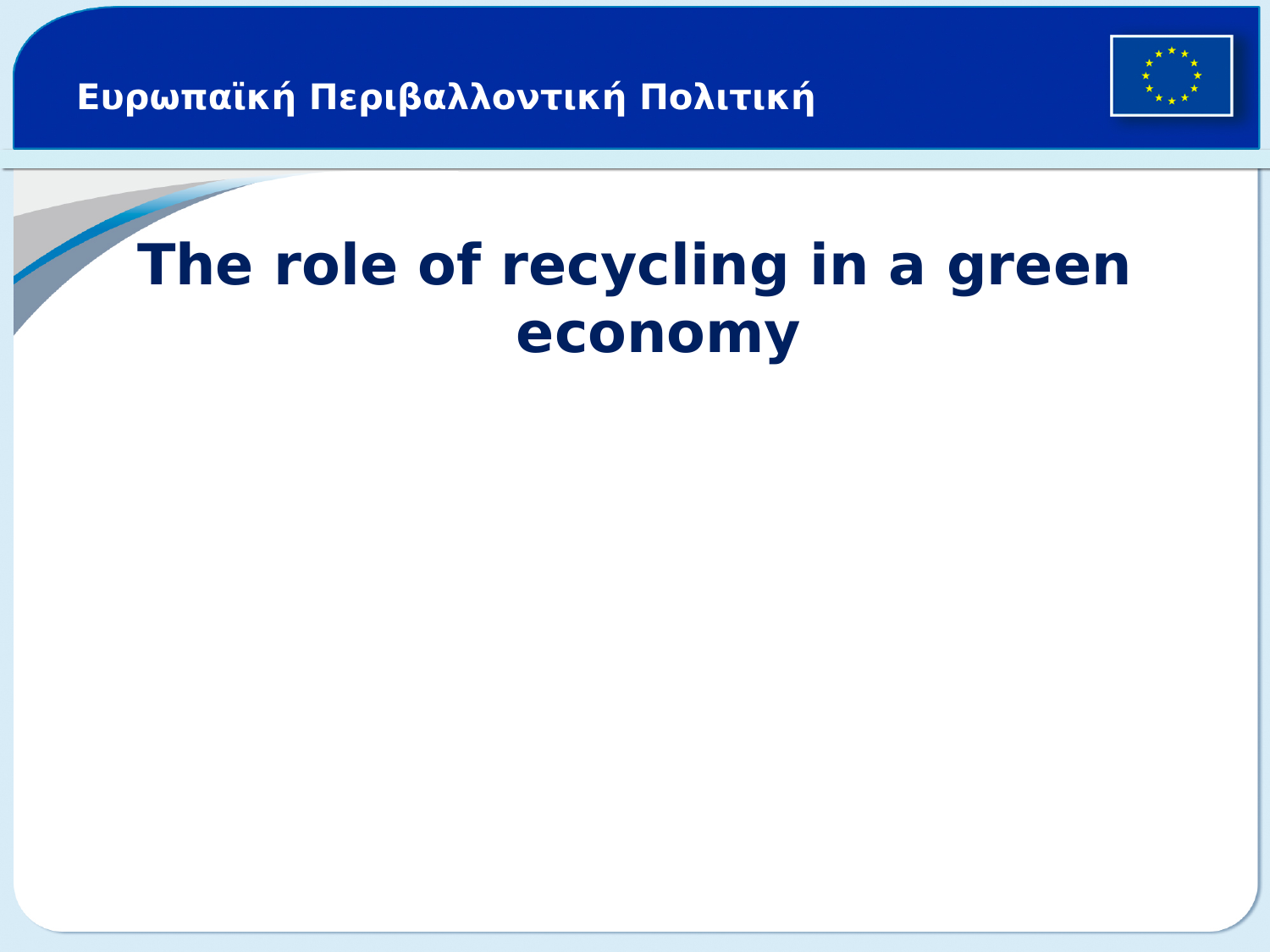

# Ευρωπαϊκή Περιβαλλοντική Πολιτική
The role of recycling in a green economy